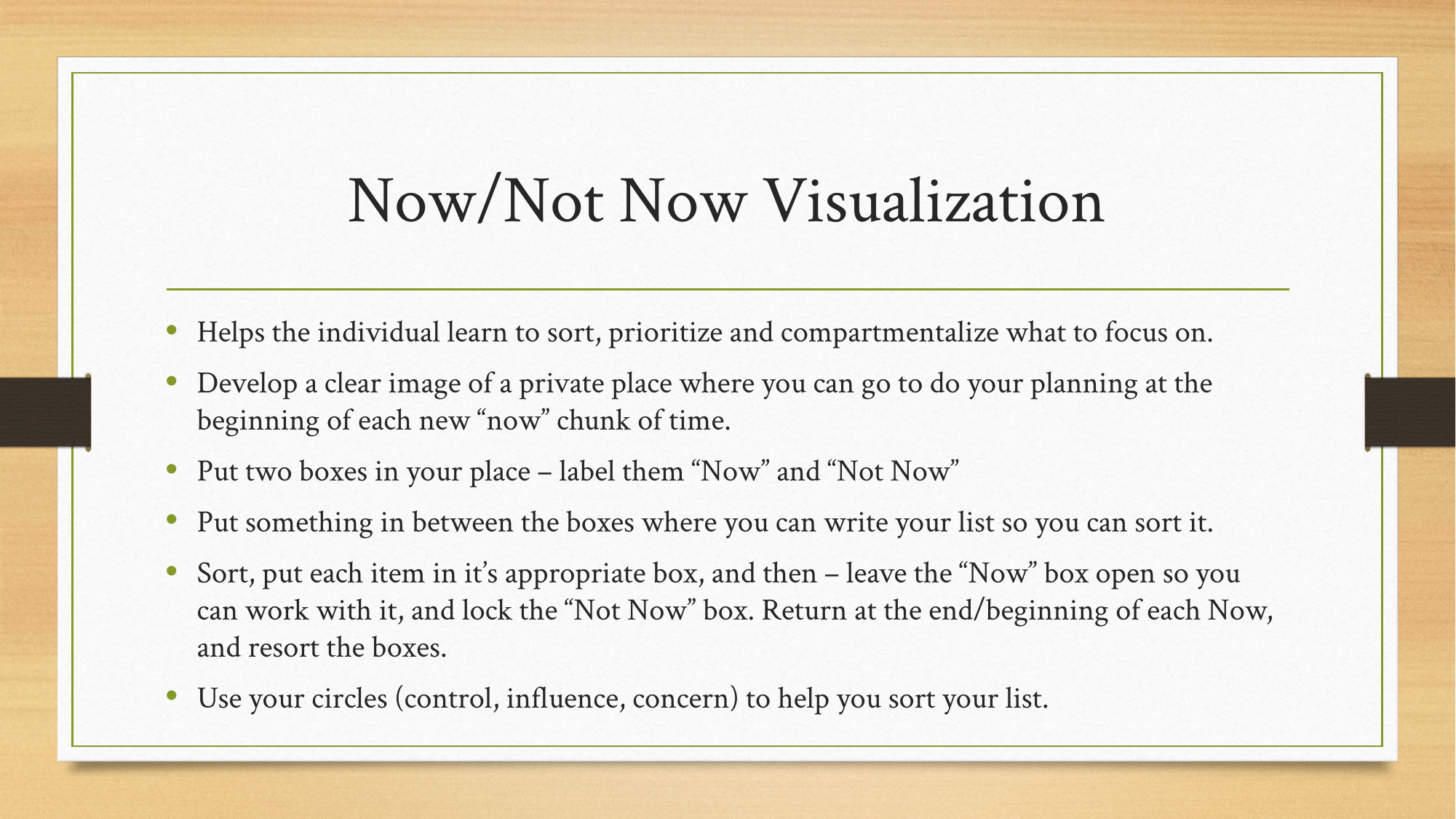

# Now/Not Now Visualization
Helps the individual learn to sort, prioritize and compartmentalize what to focus on.
Develop a clear image of a private place where you can go to do your planning at the beginning of each new “now” chunk of time.
Put two boxes in your place – label them “Now” and “Not Now”
Put something in between the boxes where you can write your list so you can sort it.
Sort, put each item in it’s appropriate box, and then – leave the “Now” box open so you can work with it, and lock the “Not Now” box. Return at the end/beginning of each Now, and resort the boxes.
Use your circles (control, influence, concern) to help you sort your list.